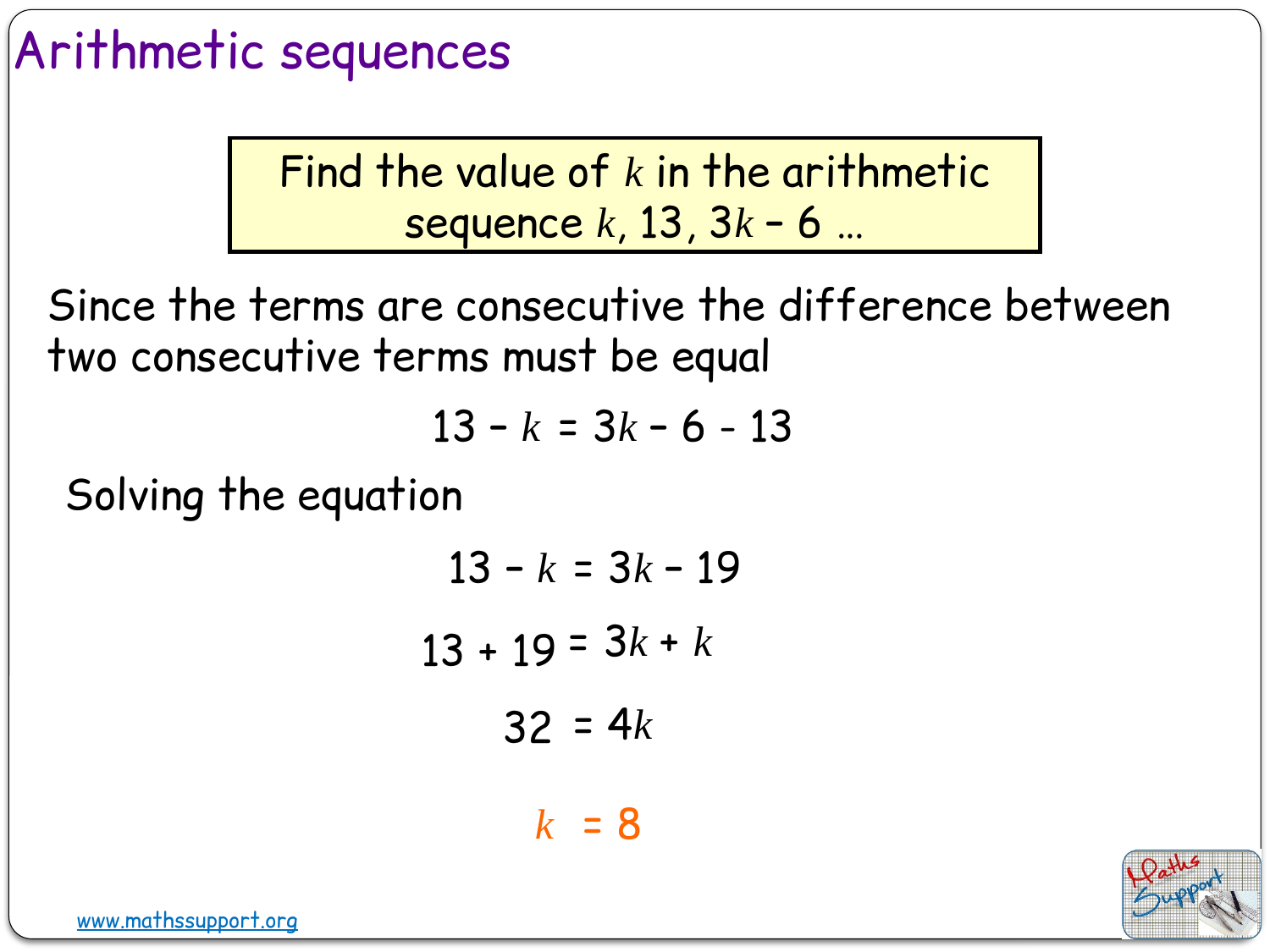

Arithmetic sequences
Find the value of k in the arithmetic sequence k, 13, 3k – 6 …
Since the terms are consecutive the difference between two consecutive terms must be equal
13 – k
= 3k – 6 - 13
Solving the equation
13 – k
= 3k – 19
= 3k + k
13 + 19
= 4k
32
k
= 8